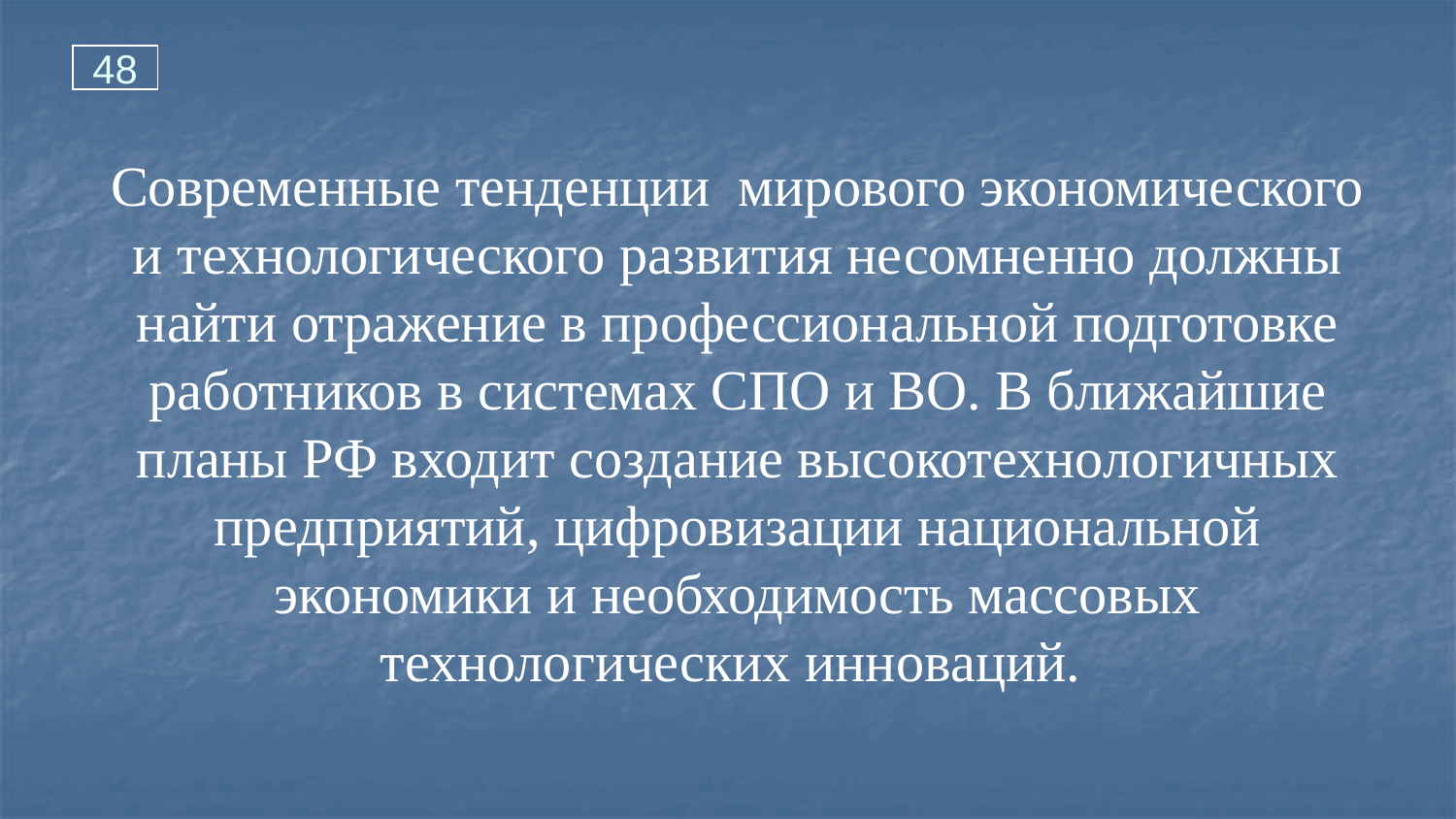

48
Современные тенденции  мирового экономического и технологического развития несомненно должны найти отражение в профессиональной подготовке работников в системах СПО и ВО. В ближайшие планы РФ входит создание высокотехнологичных предприятий, цифровизации национальной экономики и необходимость массовых технологических инноваций.